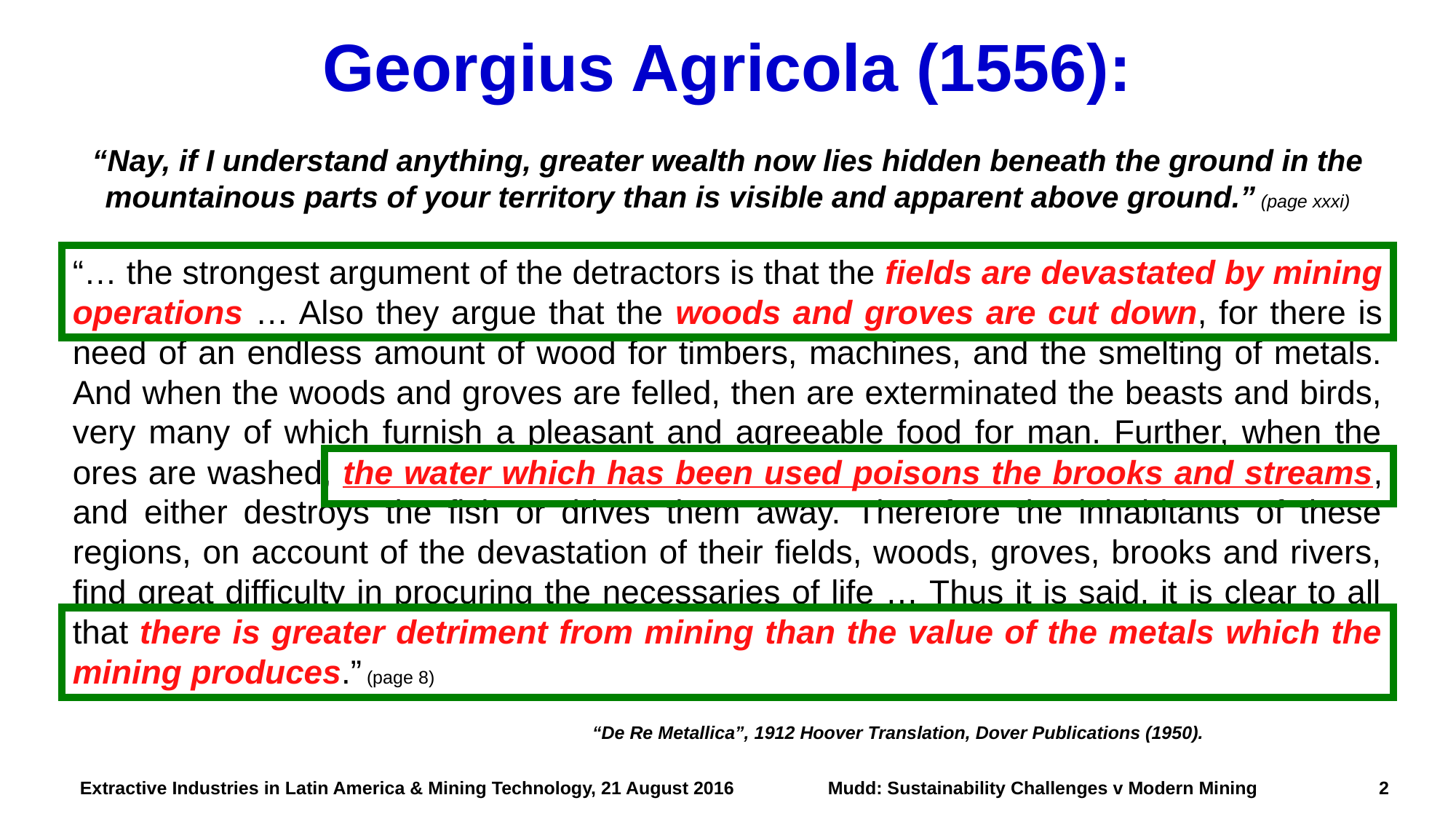

# Georgius Agricola (1556):
“Nay, if I understand anything, greater wealth now lies hidden beneath the ground in the mountainous parts of your territory than is visible and apparent above ground.” (page xxxi)

“… the strongest argument of the detractors is that the fields are devastated by mining operations … Also they argue that the woods and groves are cut down, for there is need of an endless amount of wood for timbers, machines, and the smelting of metals. And when the woods and groves are felled, then are exterminated the beasts and birds, very many of which furnish a pleasant and agreeable food for man. Further, when the ores are washed, the water which has been used poisons the brooks and streams, and either destroys the fish or drives them away. Therefore the inhabitants of these regions, on account of the devastation of their fields, woods, groves, brooks and rivers, find great difficulty in procuring the necessaries of life … Thus it is said, it is clear to all that there is greater detriment from mining than the value of the metals which the mining produces.” (page 8)

“De Re Metallica”, 1912 Hoover Translation, Dover Publications (1950).
Mudd: Sustainability Challenges v Modern Mining
Extractive Industries in Latin America & Mining Technology, 21 August 2016
2